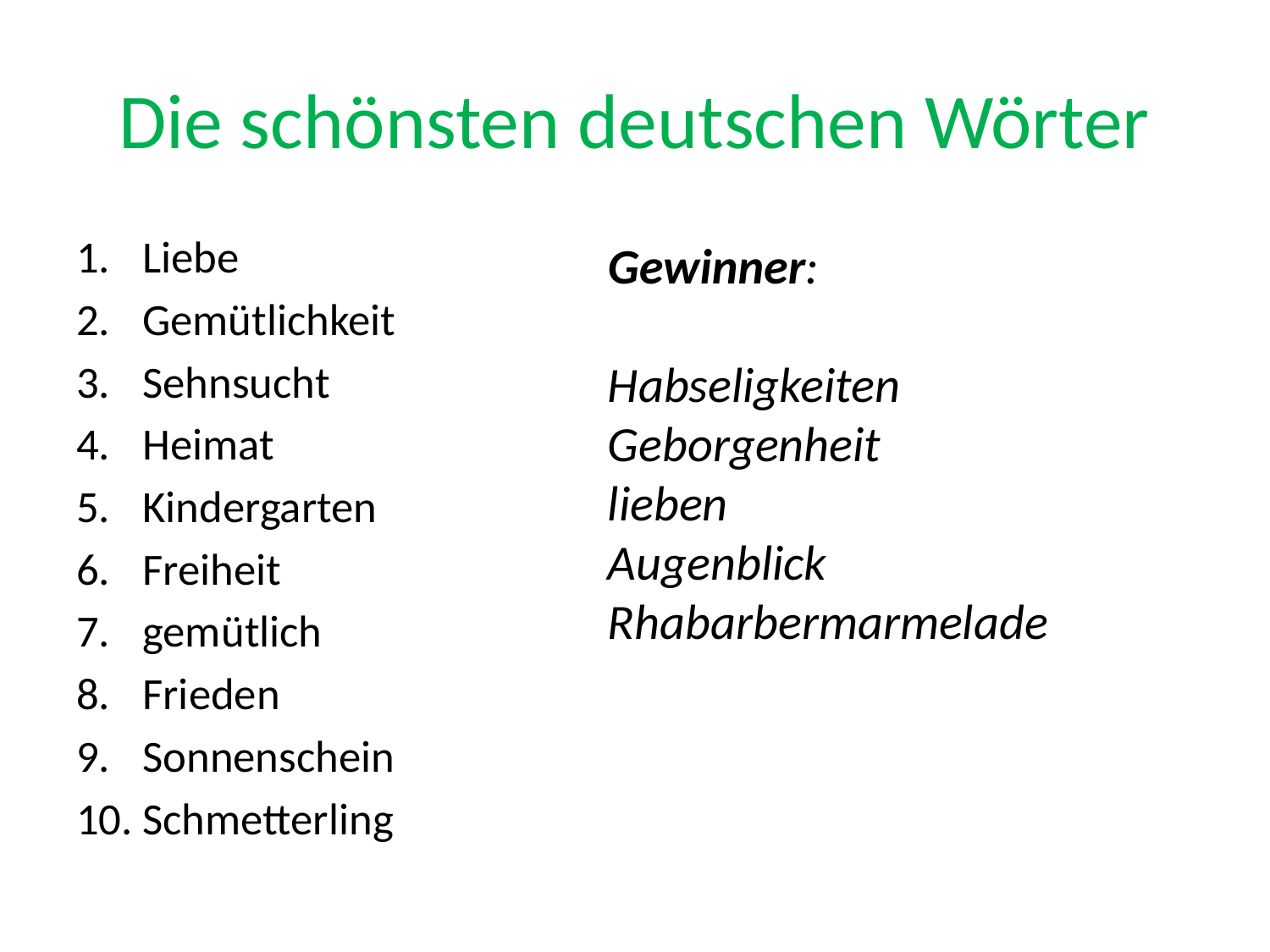

# Die schönsten deutschen Wörter
Liebe
Gemütlichkeit
Sehnsucht
Heimat
Kindergarten
Freiheit
gemütlich
Frieden
Sonnenschein
Schmetterling

Gewinner:

Habseligkeiten
Geborgenheit
lieben
Augenblick
Rhabarbermarmelade